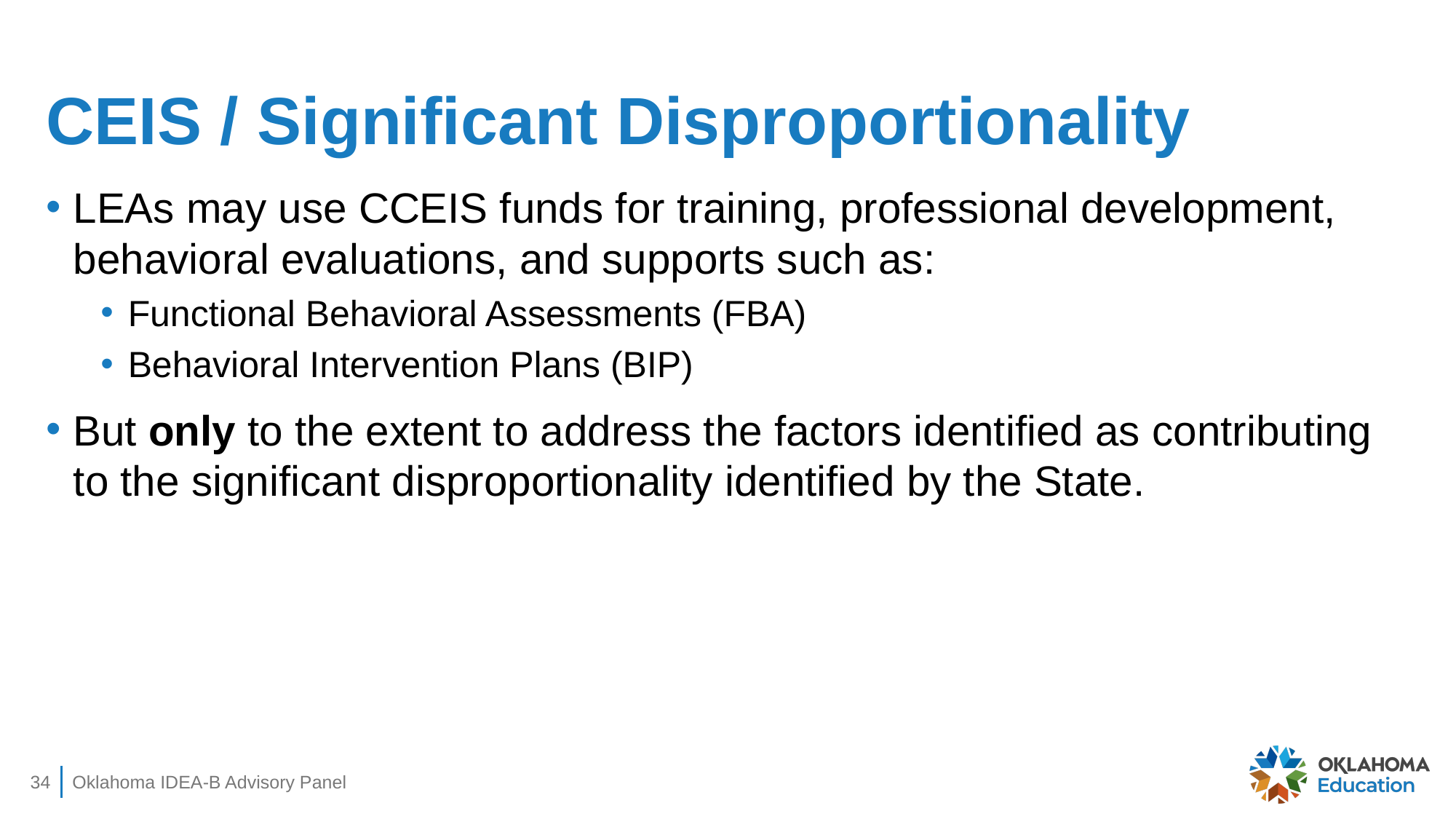

# CEIS / Significant Disproportionality
LEAs may use CCEIS funds for training, professional development, behavioral evaluations, and supports such as:
Functional Behavioral Assessments (FBA)
Behavioral Intervention Plans (BIP)
But only to the extent to address the factors identified as contributing to the significant disproportionality identified by the State.
34
Oklahoma IDEA-B Advisory Panel